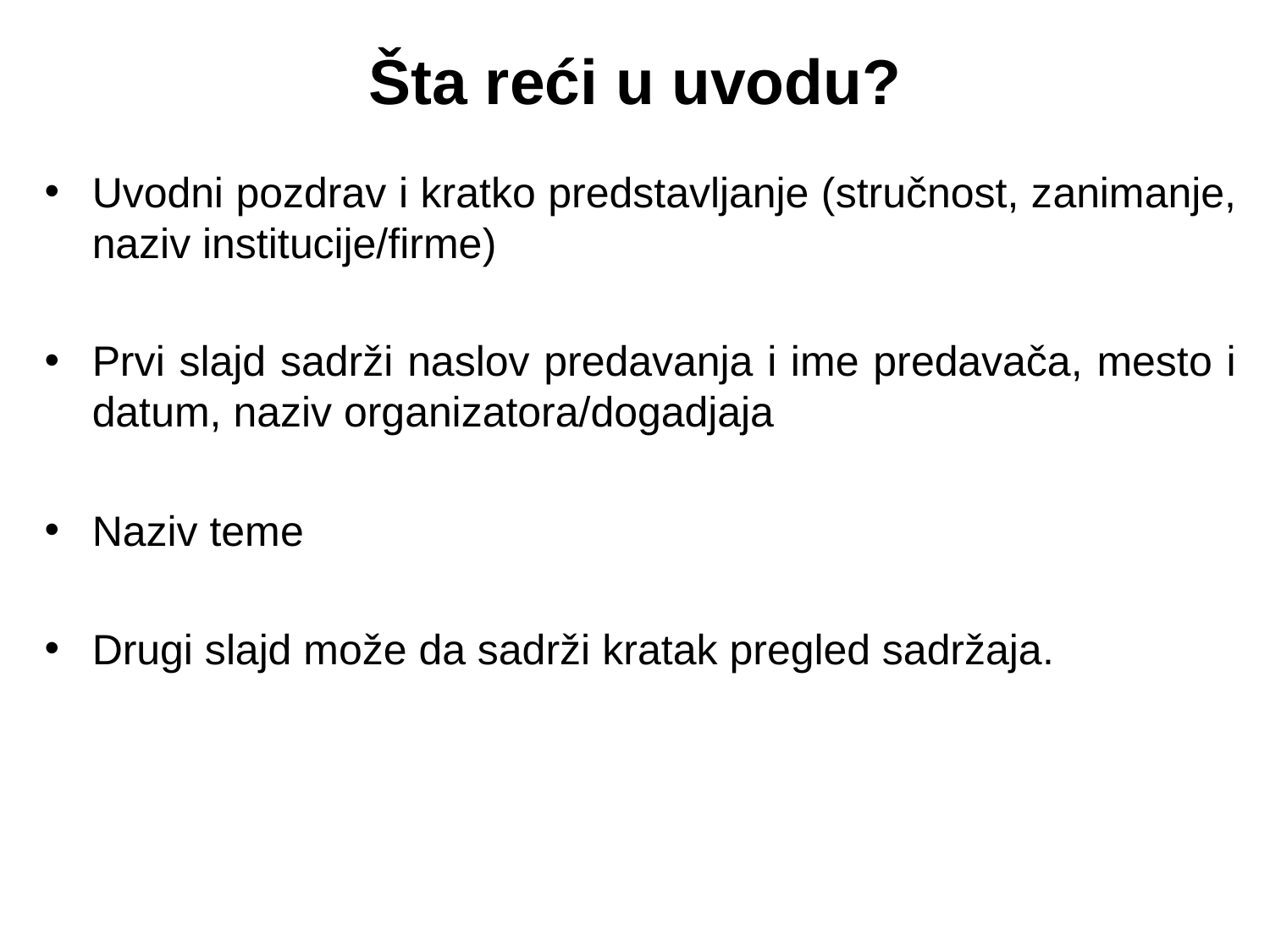

# Šta reći u uvodu?
Uvodni pozdrav i kratko predstavljanje (stručnost, zanimanje, naziv institucije/firme)

Prvi slajd sadrži naslov predavanja i ime predavača, mesto i datum, naziv organizatora/dogadjaja

Naziv teme

Drugi slajd može da sadrži kratak pregled sadržaja.